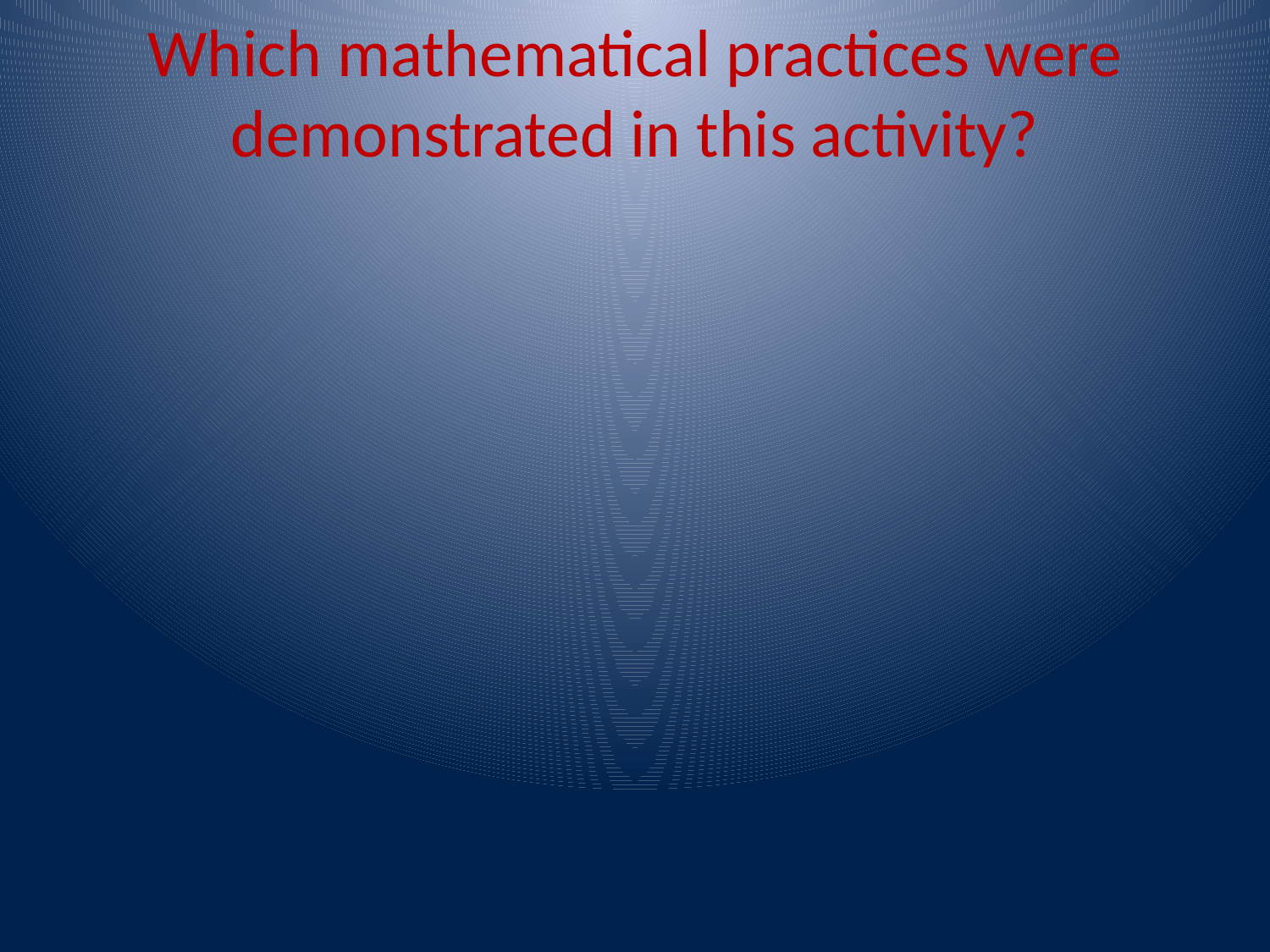

# Which mathematical practices were demonstrated in this activity?